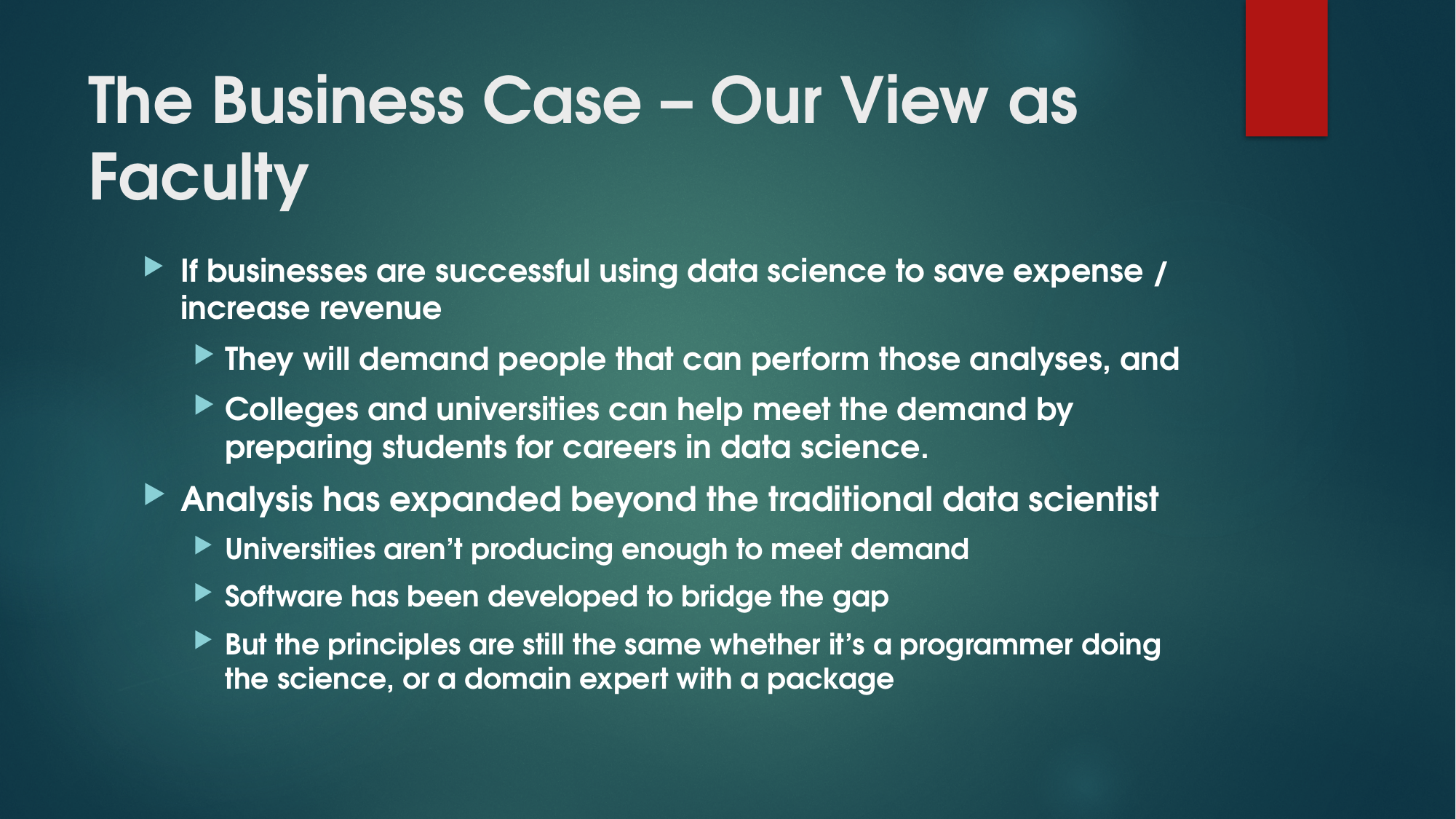

# The Business Case – Our View as Faculty
If businesses are successful using data science to save expense / increase revenue
They will demand people that can perform those analyses, and
Colleges and universities can help meet the demand by preparing students for careers in data science.
Analysis has expanded beyond the traditional data scientist
Universities aren’t producing enough to meet demand
Software has been developed to bridge the gap
But the principles are still the same whether it’s a programmer doing the science, or a domain expert with a package